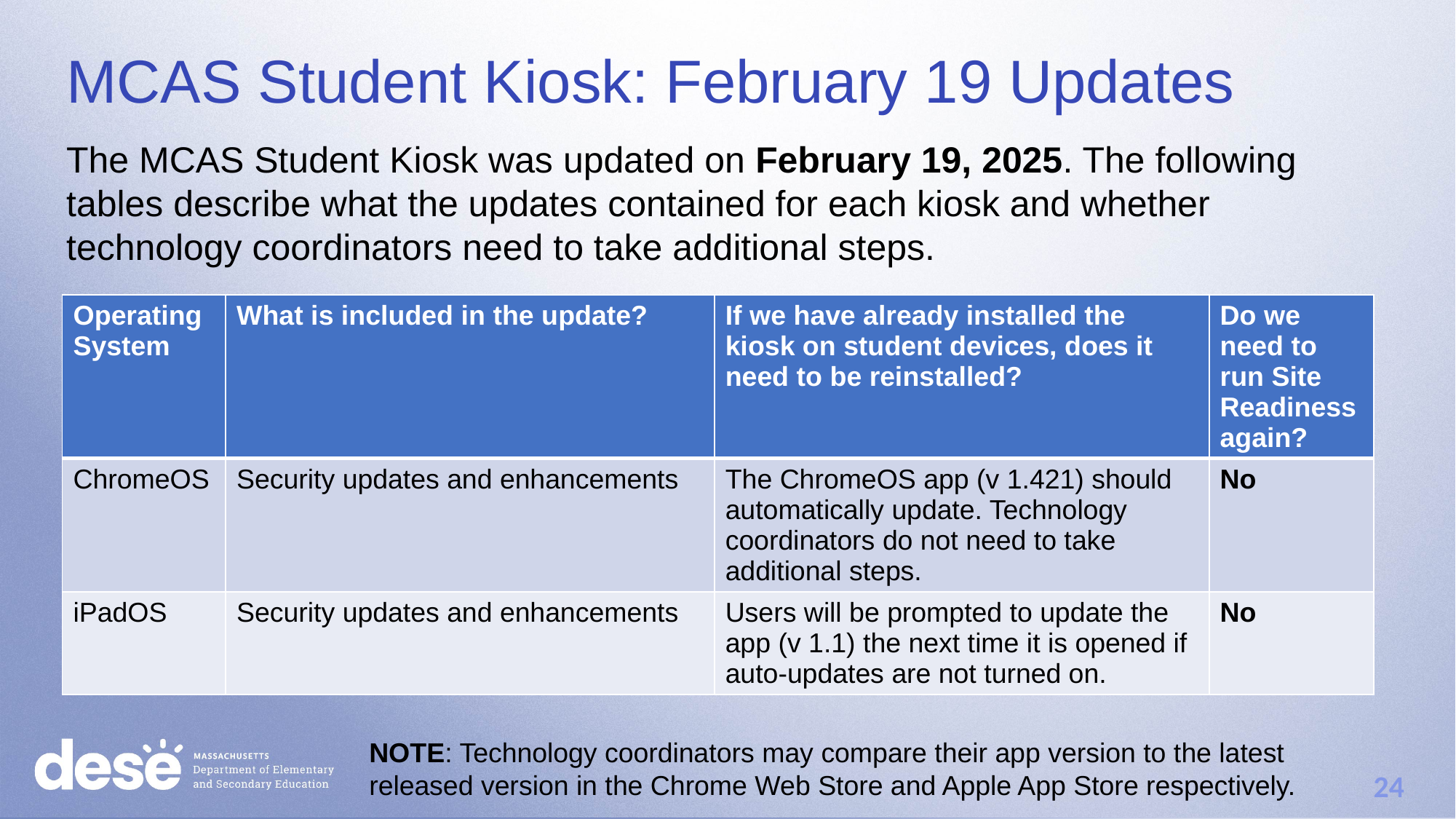

# MCAS Student Kiosk: February 19 Updates
The MCAS Student Kiosk was updated on February 19, 2025. The following tables describe what the updates contained for each kiosk and whether technology coordinators need to take additional steps.
| Operating System | What is included in the update? | If we have already installed the kiosk on student devices, does it need to be reinstalled? | Do we need to run Site Readiness again? |
| --- | --- | --- | --- |
| ChromeOS | Security updates and enhancements | The ChromeOS app (v 1.421) should automatically update. Technology coordinators do not need to take additional steps. | No |
| iPadOS | Security updates and enhancements | Users will be prompted to update the app (v 1.1) the next time it is opened if auto-updates are not turned on. | No |
NOTE: Technology coordinators may compare their app version to the latest released version in the Chrome Web Store and Apple App Store respectively.